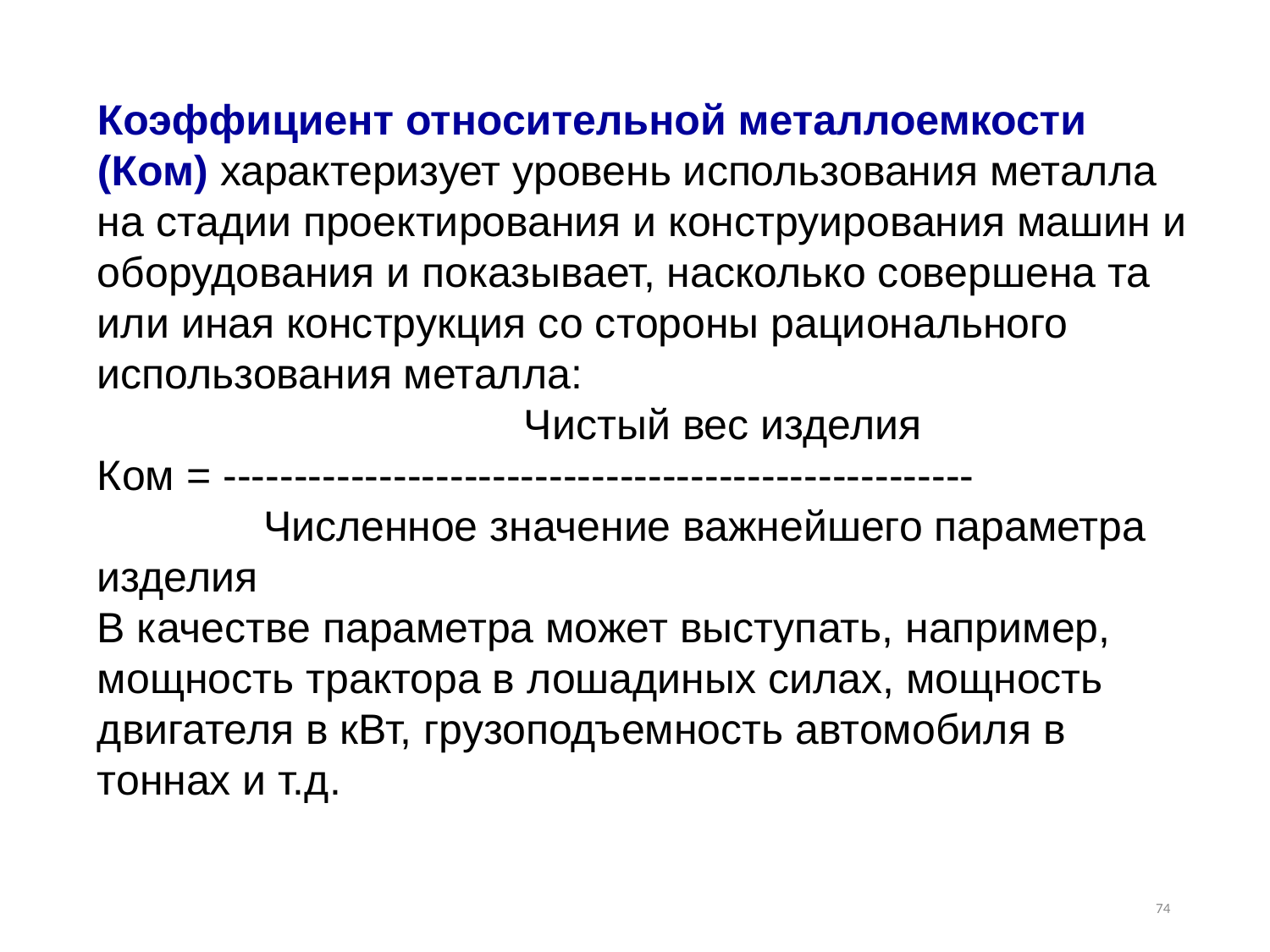

Коэффициент относительной металлоемкости (Ком) характеризует уровень использования металла на стадии проектирования и конструирования машин и оборудования и показывает, насколько совершена та или иная конструкция со стороны рационального использования металла:
                                    Чистый вес изделия
Ком = -----------------------------------------------------
              Численное значение важнейшего параметра изделия
В качестве параметра может выступать, например, мощность трактора в лошадиных силах, мощность двигателя в кВт, грузоподъемность автомобиля в тоннах и т.д.
74